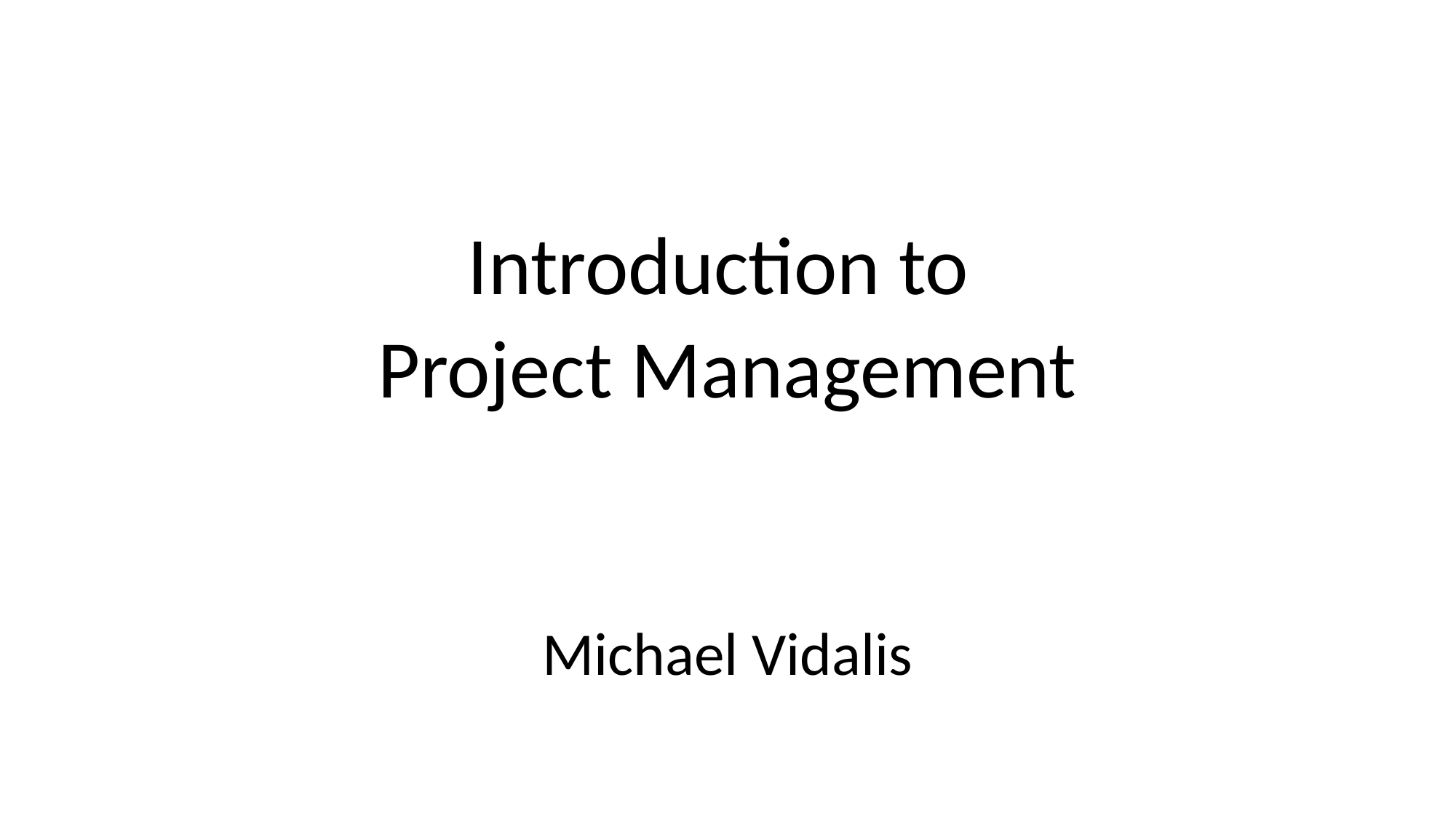

#
Introduction to
Project Management

Michael Vidalis